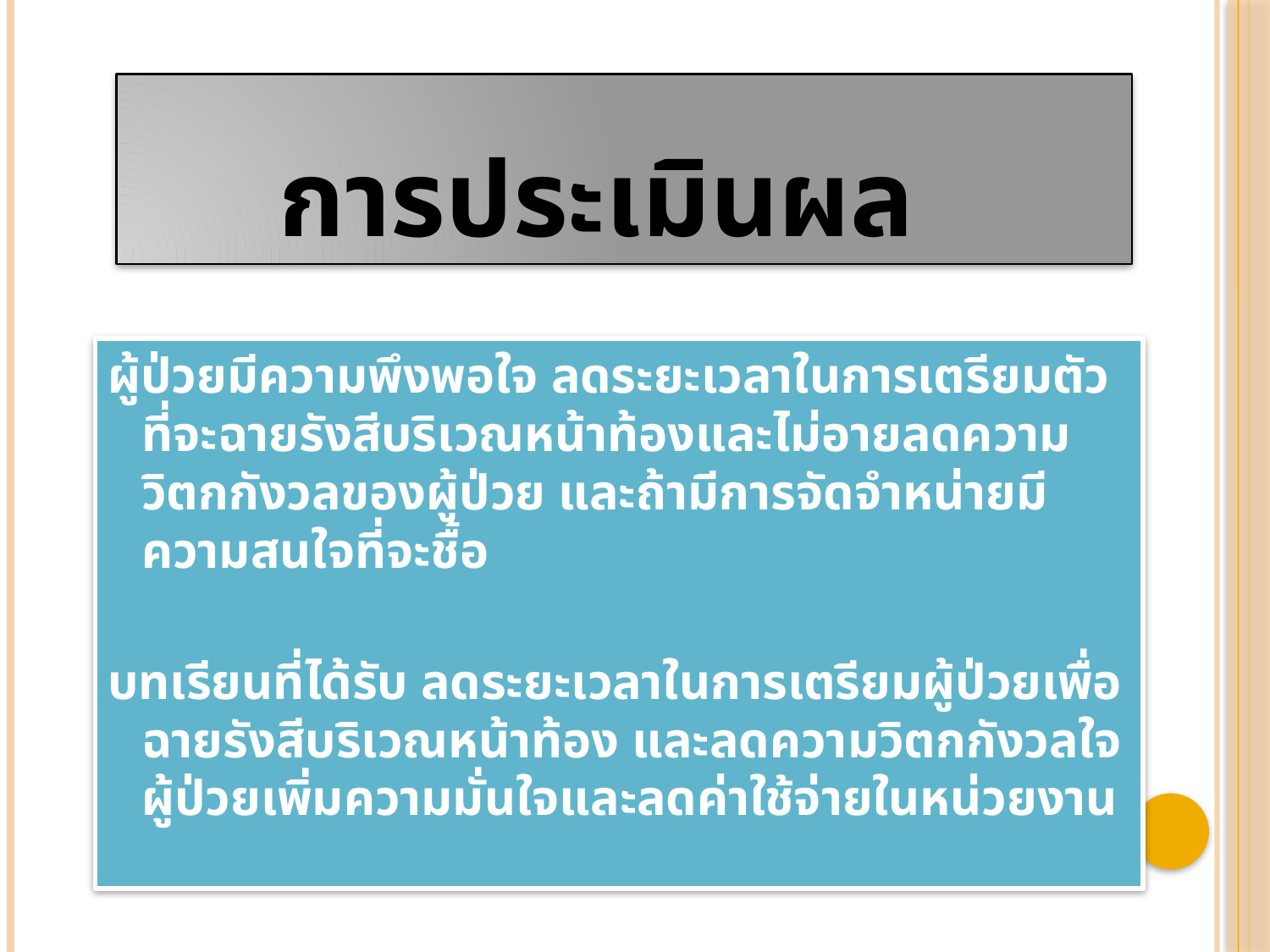

# การประเมินผล
ผู้ป่วยมีความพึงพอใจ ลดระยะเวลาในการเตรียมตัวที่จะฉายรังสีบริเวณหน้าท้องและไม่อายลดความวิตกกังวลของผู้ป่วย และถ้ามีการจัดจำหน่ายมีความสนใจที่จะชื้อ

บทเรียนที่ได้รับ ลดระยะเวลาในการเตรียมผู้ป่วยเพื่อฉายรังสีบริเวณหน้าท้อง และลดความวิตกกังวลใจ ผู้ป่วยเพิ่มความมั่นใจและลดค่าใช้จ่ายในหน่วยงาน